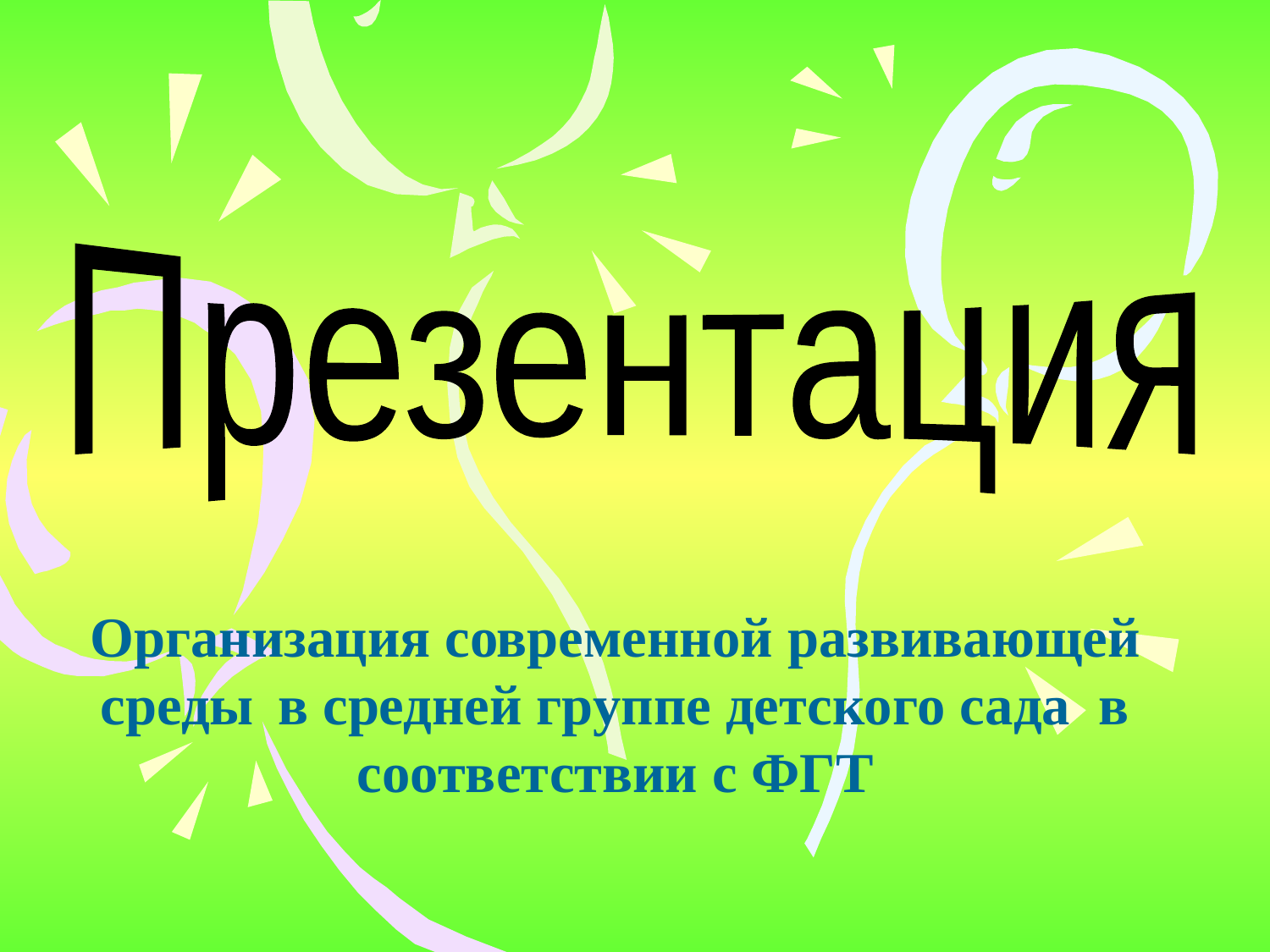

Презентация
Организация современной развивающей среды   в средней группе детского сада  в соответствии с ФГТ